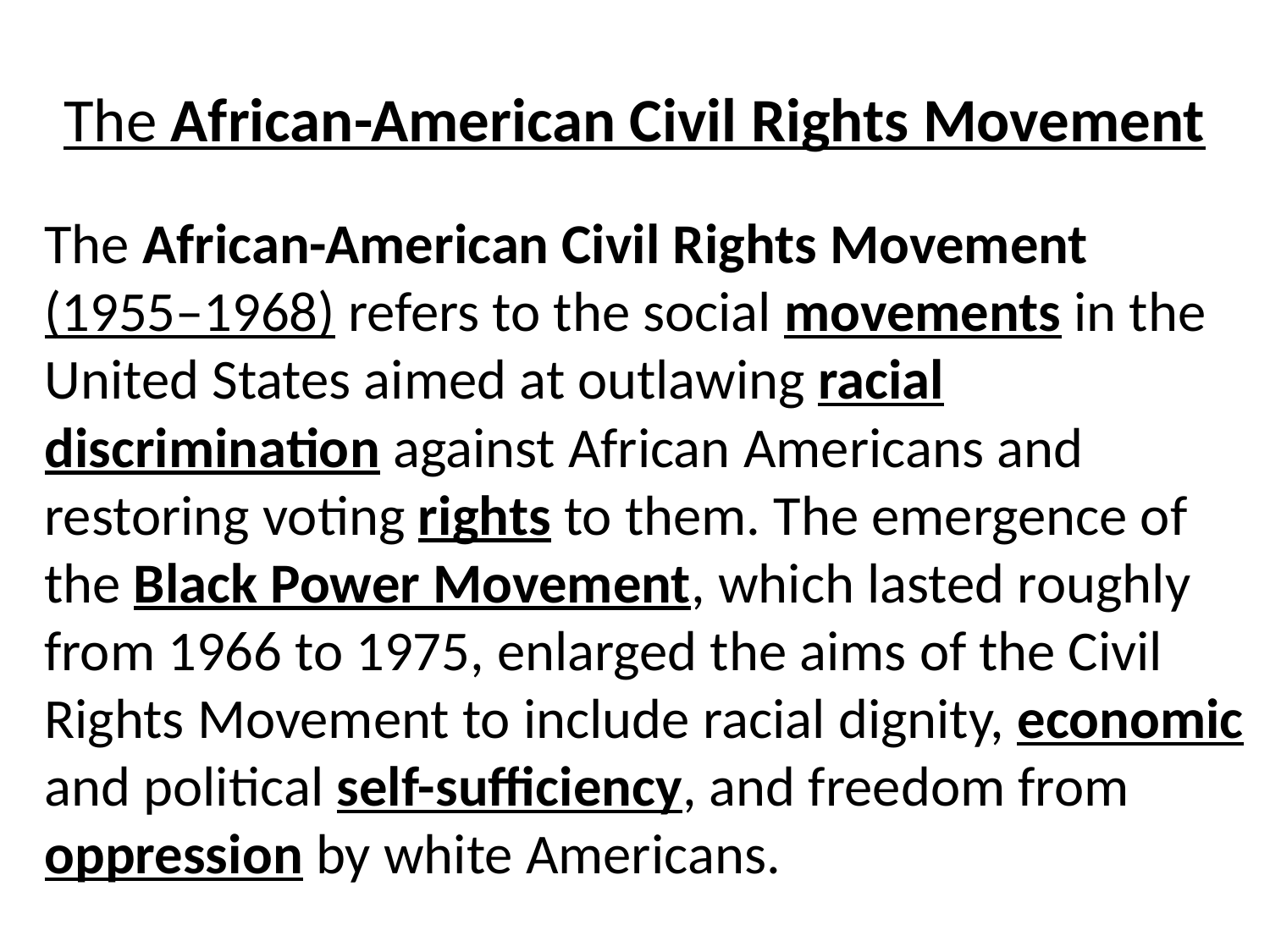

# The African-American Civil Rights Movement
The African-American Civil Rights Movement (1955–1968) refers to the social movements in the United States aimed at outlawing racial discrimination against African Americans and restoring voting rights to them. The emergence of the Black Power Movement, which lasted roughly from 1966 to 1975, enlarged the aims of the Civil Rights Movement to include racial dignity, economic and political self-sufficiency, and freedom from oppression by white Americans.